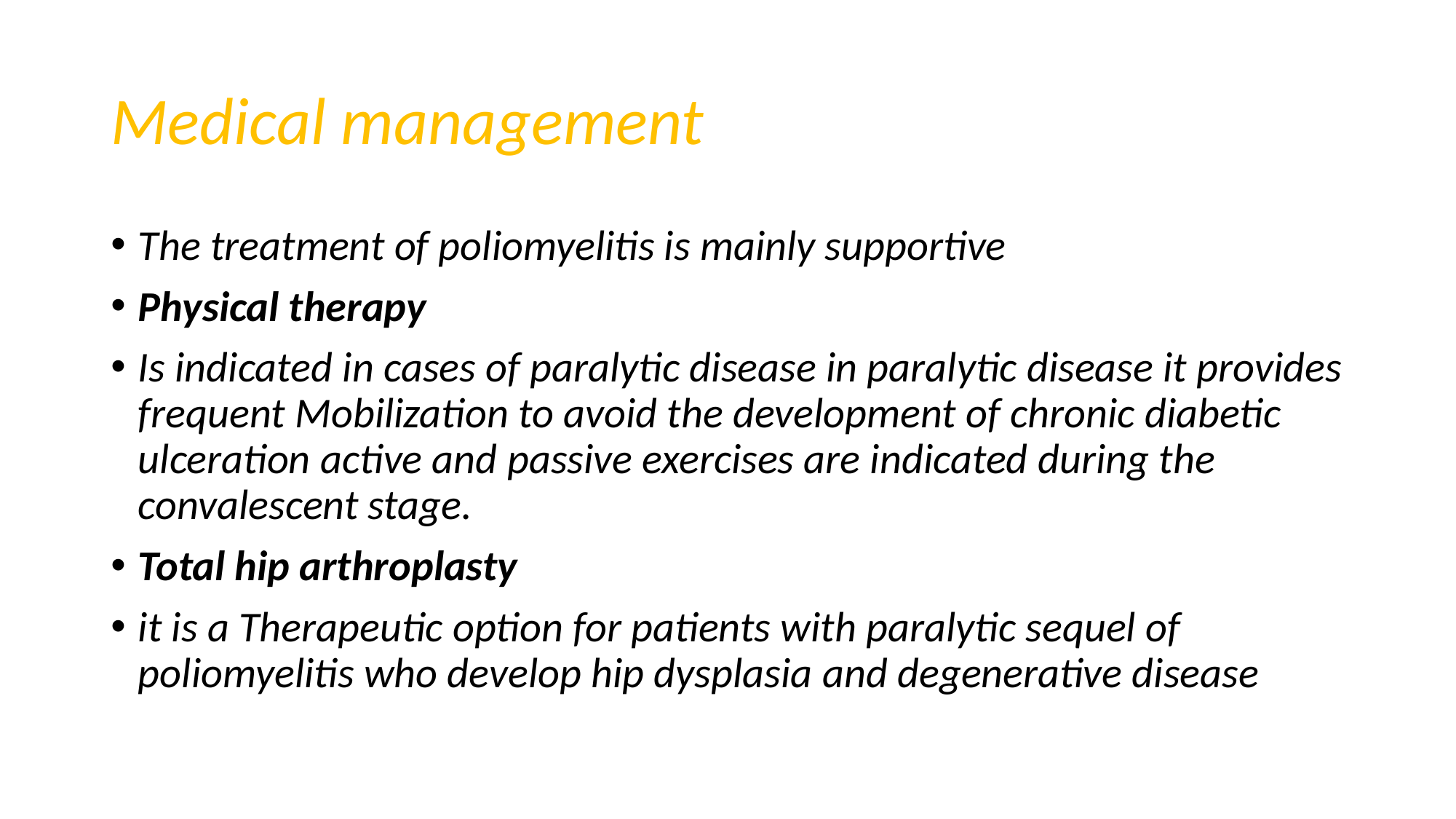

# Medical management
The treatment of poliomyelitis is mainly supportive
Physical therapy
Is indicated in cases of paralytic disease in paralytic disease it provides frequent Mobilization to avoid the development of chronic diabetic ulceration active and passive exercises are indicated during the convalescent stage.
Total hip arthroplasty
it is a Therapeutic option for patients with paralytic sequel of poliomyelitis who develop hip dysplasia and degenerative disease